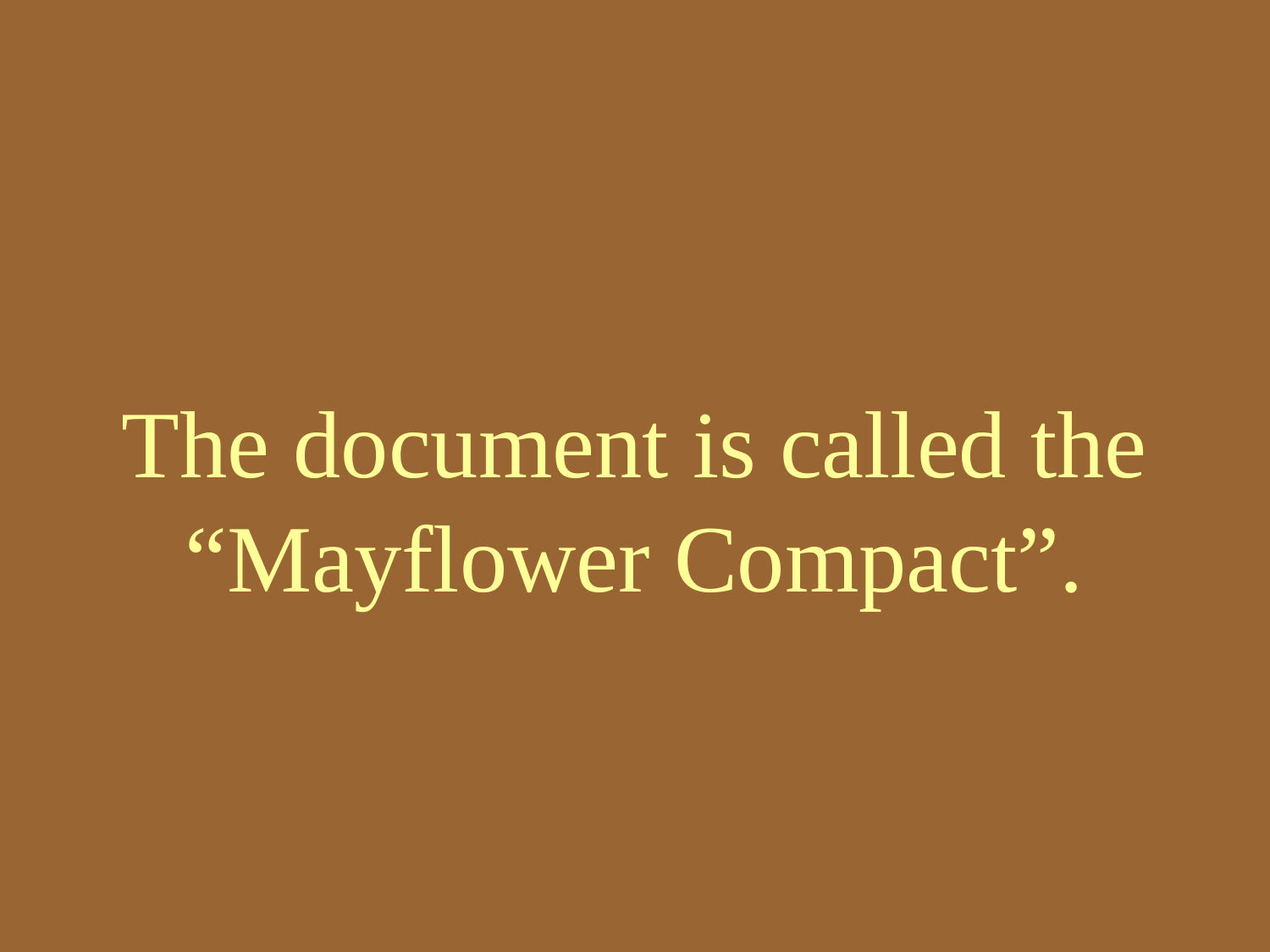

# The document is called the “Mayflower Compact”.